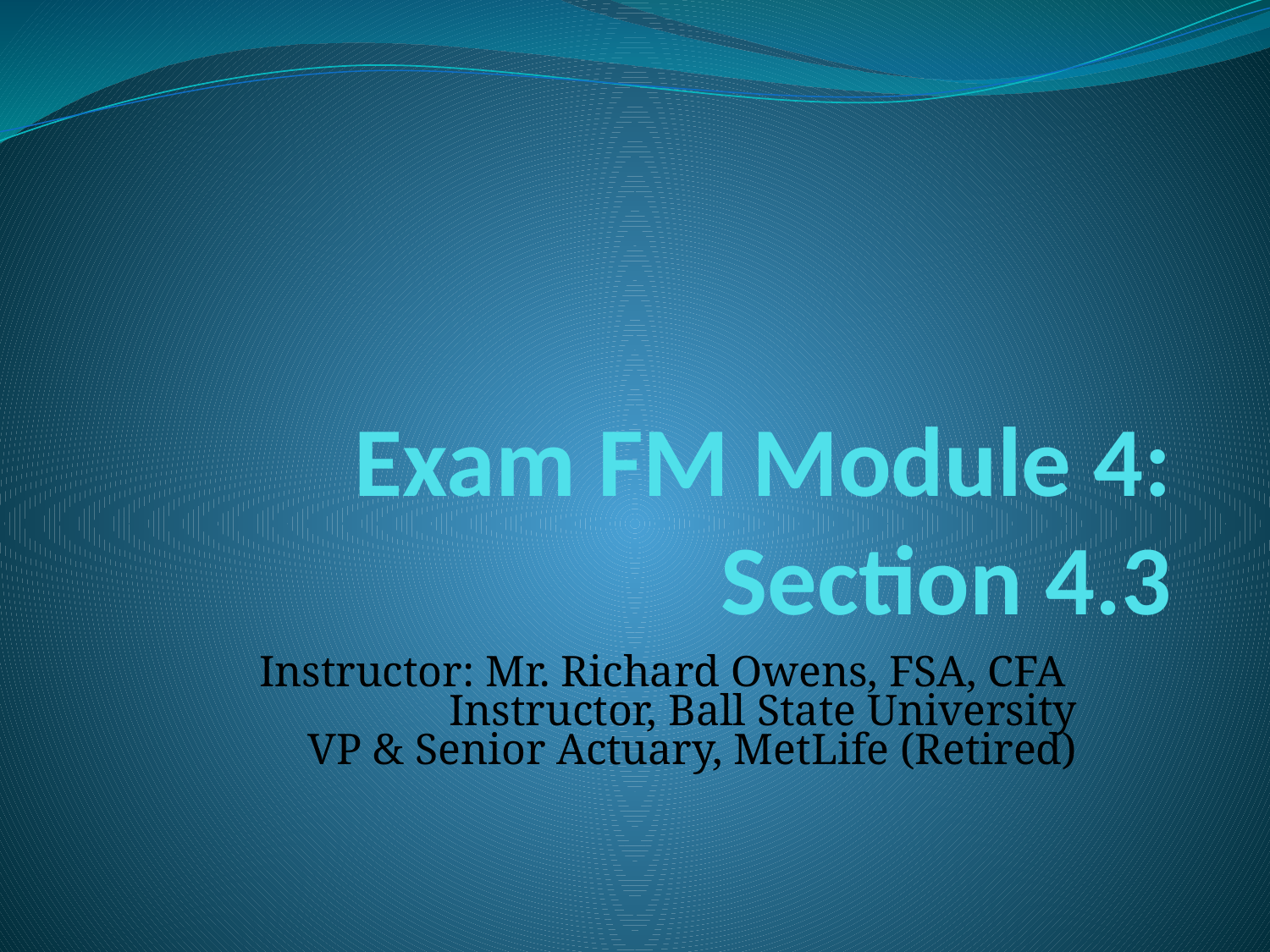

# Exam FM Module 4: Section 4.3
Instructor: Mr. Richard Owens, FSA, CFA
Instructor, Ball State University
VP & Senior Actuary, MetLife (Retired)